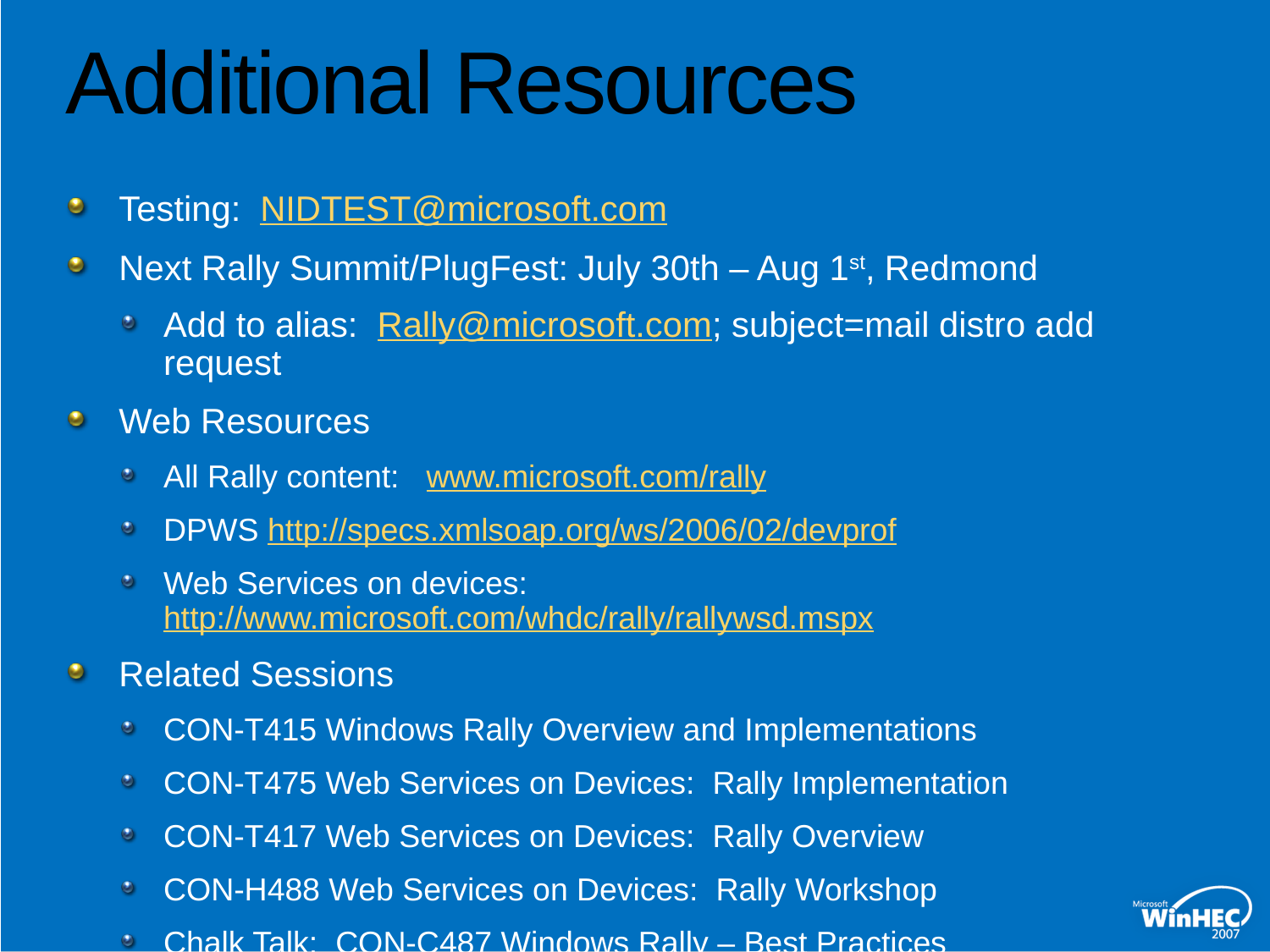

# Additional Resources
Testing:  NIDTEST@microsoft.com
Next Rally Summit/PlugFest: July 30th – Aug 1st, Redmond
Add to alias:  Rally@microsoft.com; subject=mail distro add request
Web Resources
All Rally content:   www.microsoft.com/rally
DPWS http://specs.xmlsoap.org/ws/2006/02/devprof
Web Services on devices: http://www.microsoft.com/whdc/rally/rallywsd.mspx
Related Sessions
CON-T415 Windows Rally Overview and Implementations
CON-T475 Web Services on Devices:  Rally Implementation
CON-T417 Web Services on Devices:  Rally Overview
CON-H488 Web Services on Devices:  Rally Workshop
Chalk Talk:  CON-C487 Windows Rally – Best Practices